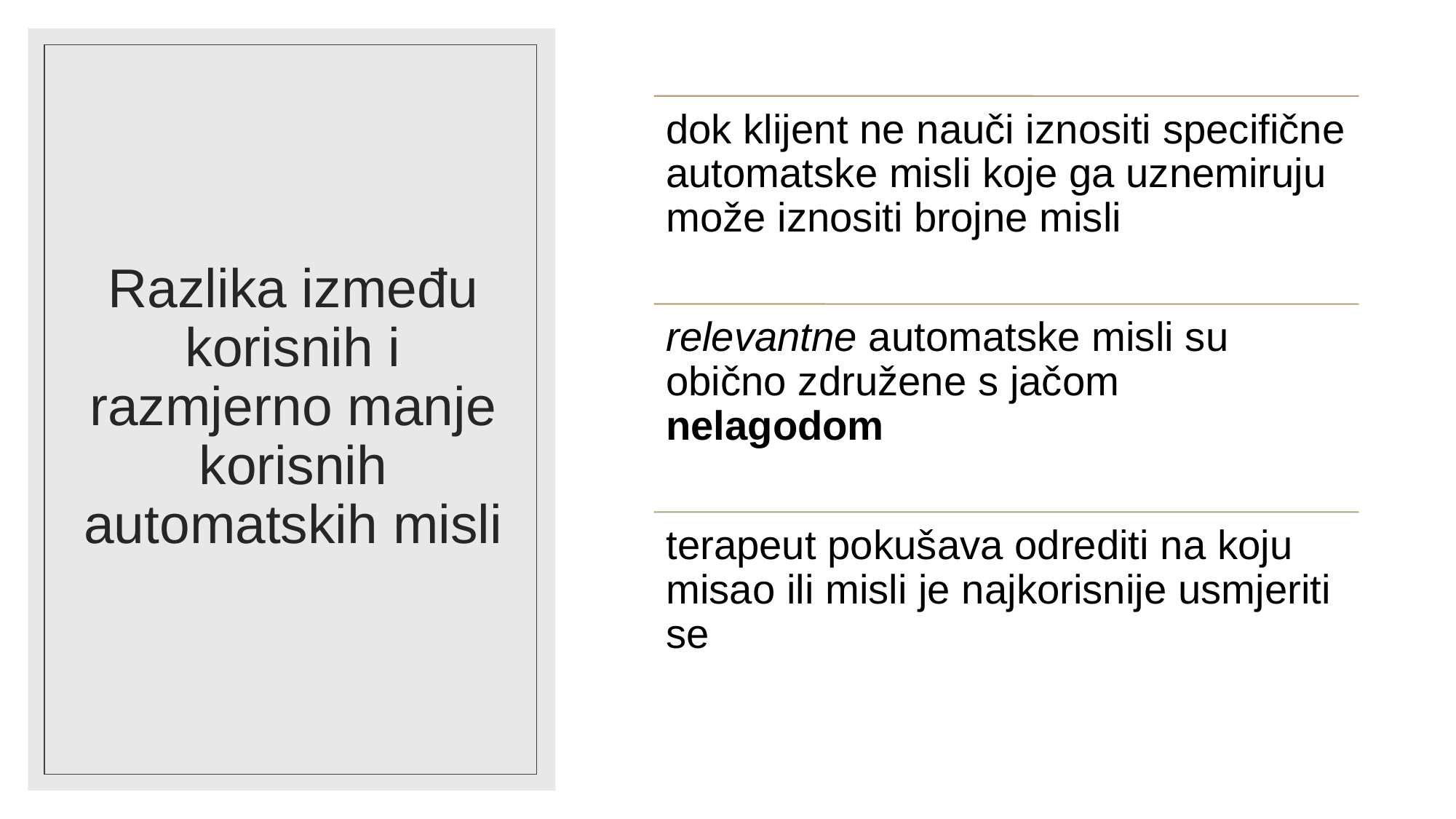

# Razlika između korisnih i razmjerno manje korisnih automatskih misli
dok klijent ne nauči iznositi specifične automatske misli koje ga uznemiruju može iznositi brojne misli
relevantne automatske misli su obično združene s jačom nelagodom
terapeut pokušava odrediti na koju misao ili misli je najkorisnije usmjeriti se